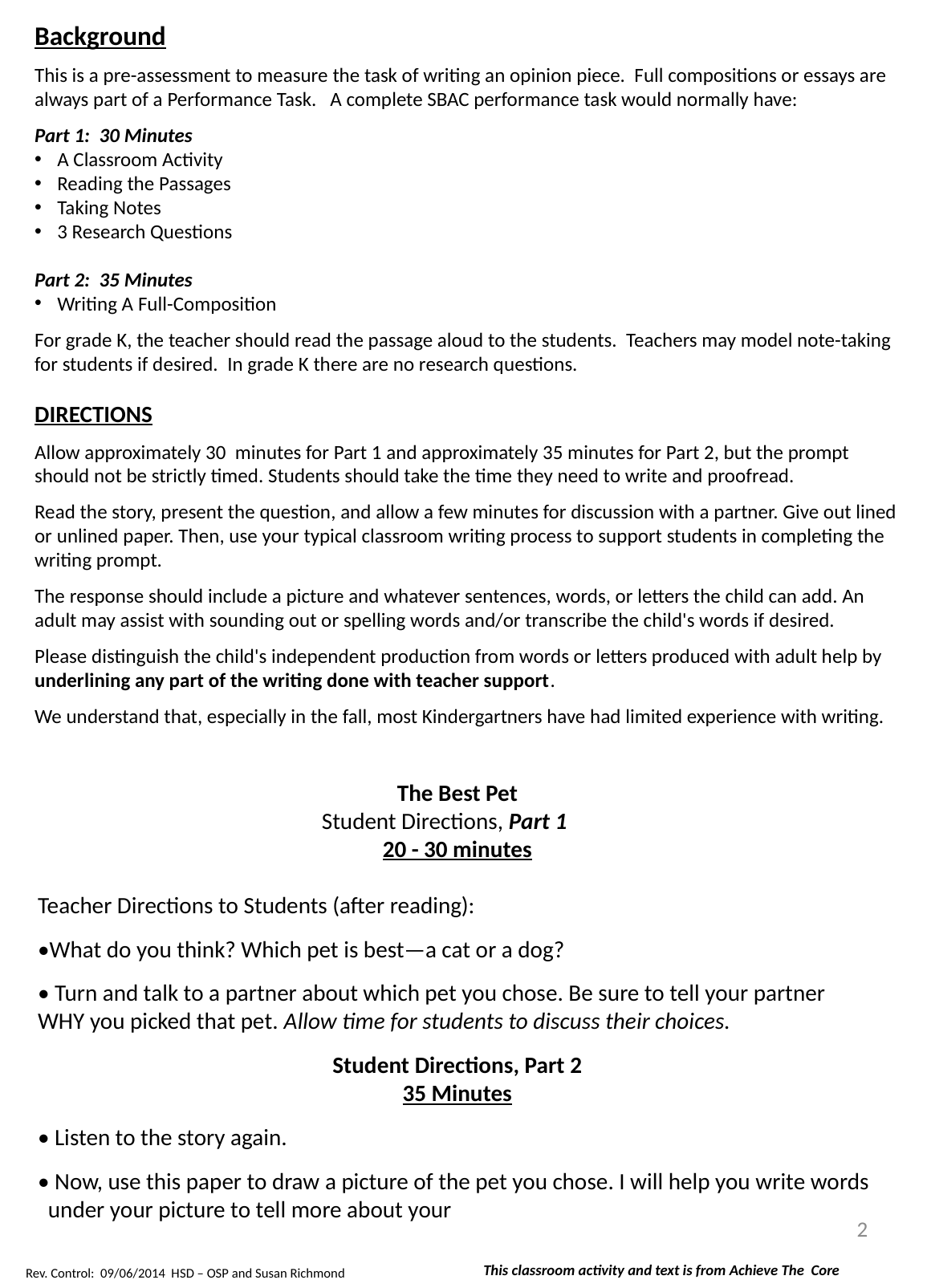

Background

This is a pre-assessment to measure the task of writing an opinion piece.  Full compositions or essays are always part of a Performance Task.   A complete SBAC performance task would normally have:

Part 1:  30 Minutes
A Classroom Activity
Reading the Passages
Taking Notes
3 Research Questions

Part 2:  35 Minutes
Writing A Full-Composition

For grade K, the teacher should read the passage aloud to the students.  Teachers may model note-taking for students if desired.  In grade K there are no research questions.

DIRECTIONS

Allow approximately 30  minutes for Part 1 and approximately 35 minutes for Part 2, but the prompt should not be strictly timed. Students should take the time they need to write and proofread.

Read the story, present the question, and allow a few minutes for discussion with a partner. Give out lined or unlined paper. Then, use your typical classroom writing process to support students in completing the writing prompt.

The response should include a picture and whatever sentences, words, or letters the child can add. An adult may assist with sounding out or spelling words and/or transcribe the child's words if desired.

Please distinguish the child's independent production from words or letters produced with adult help by underlining any part of the writing done with teacher support.

We understand that, especially in the fall, most Kindergartners have had limited experience with writing.
The Best Pet
Student Directions, Part 1
20 - 30 minutes

Teacher Directions to Students (after reading):

•What do you think? Which pet is best—a cat or a dog?

• Turn and talk to a partner about which pet you chose. Be sure to tell your partner WHY you picked that pet. Allow time for students to discuss their choices.

Student Directions, Part 2
35 Minutes

• Listen to the story again.

• Now, use this paper to draw a picture of the pet you chose. I will help you write words    under your picture to tell more about your
2
This classroom activity and text is from Achieve The  Core